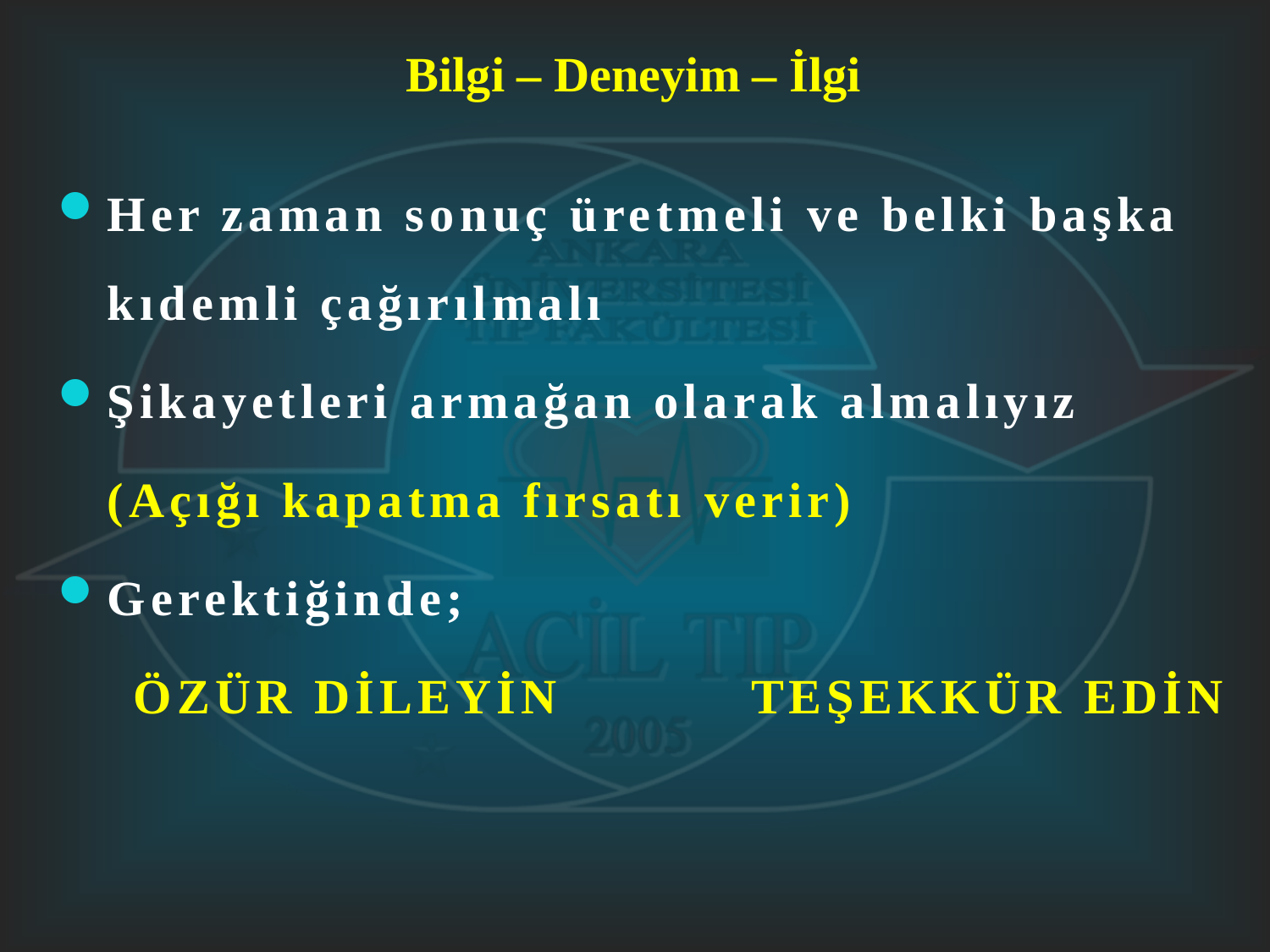

Bilgi – Deneyim – İlgi
Her zaman sonuç üretmeli ve belki başka kıdemli çağırılmalı
Şikayetleri armağan olarak almalıyız
	(Açığı kapatma fırsatı verir)
Gerektiğinde;
	 ÖZÜR DİLEYİN		TEŞEKKÜR EDİN